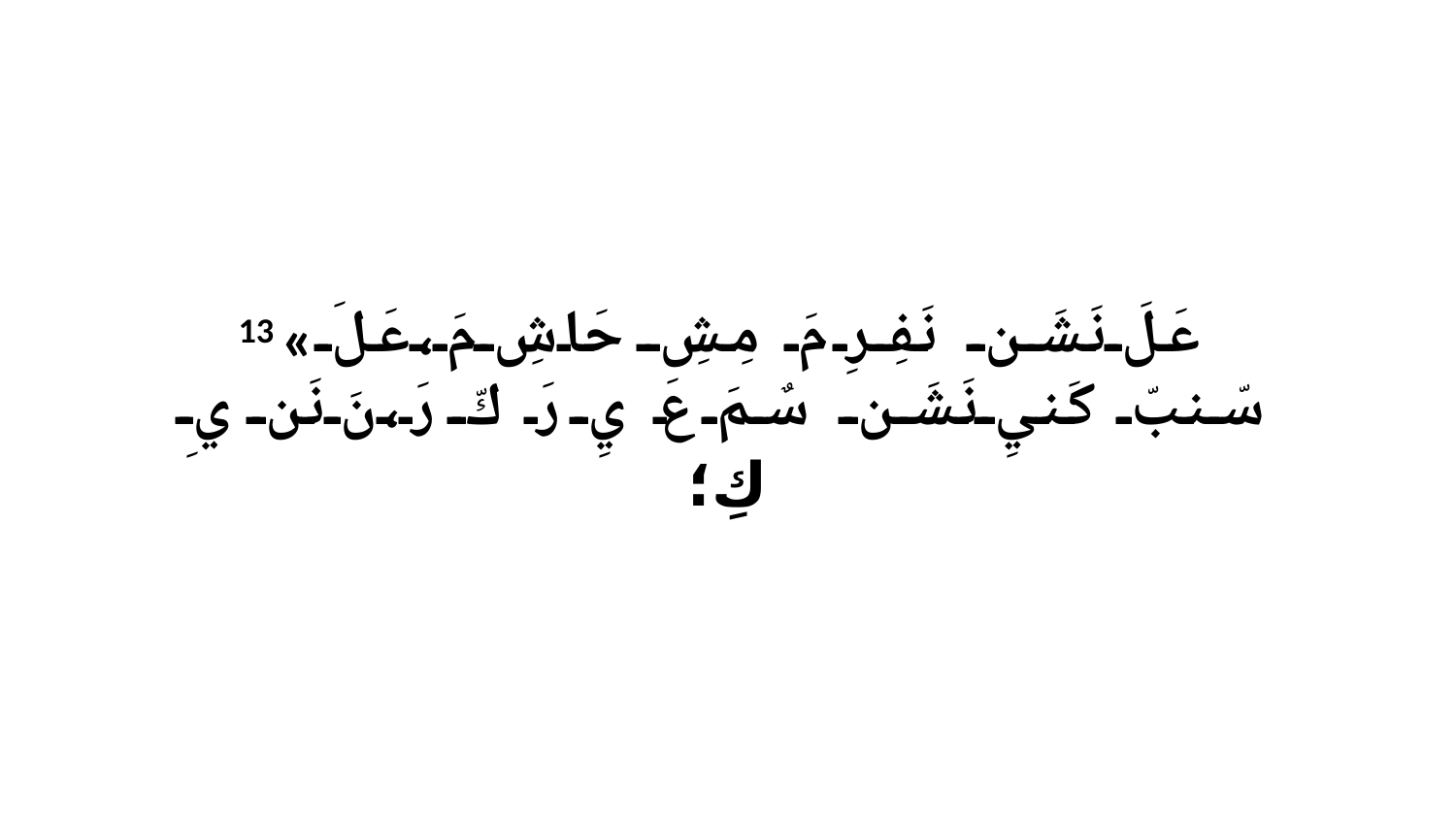

13 «عَلَ نَشَن نَفِرِ مَ مِشِ حَاشِ مَ،عَلَ سّنبّ كَنيِ نَشَن سٌمَ عَ يِ رَ كّ رَ،نَ نَن يِ كِ؛